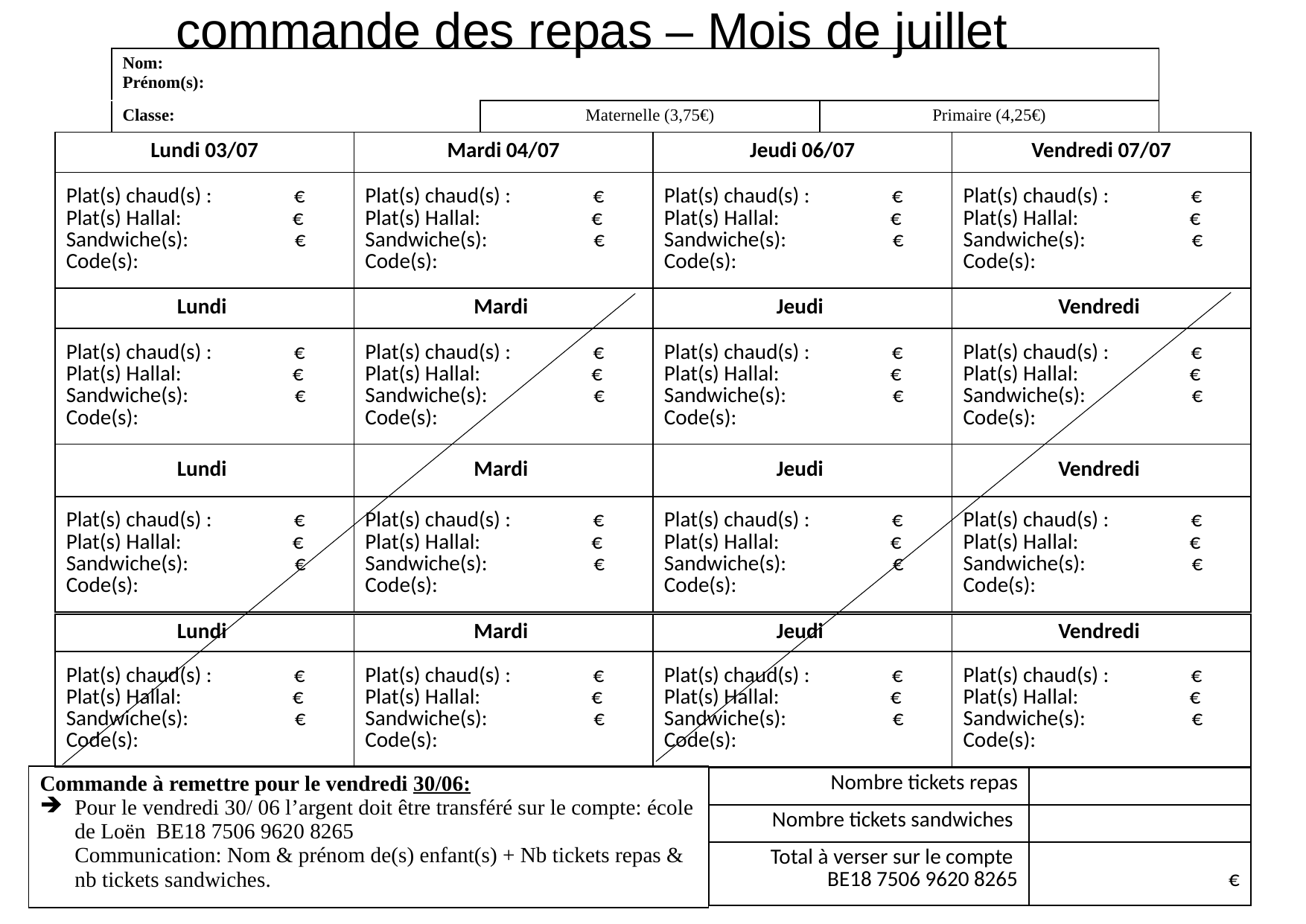

commande des repas – Mois de juillet
| Nom: Prénom(s): |  |  |
| --- | --- | --- |
| Classe: | Maternelle (3,75€) | Primaire (4,25€) |
| Lundi 03/07 | Mardi 04/07 | Jeudi 06/07 | Vendredi 07/07 |
| --- | --- | --- | --- |
| Plat(s) chaud(s) : € Plat(s) Hallal: € Sandwiche(s): € Code(s): | Plat(s) chaud(s) : € Plat(s) Hallal: € Sandwiche(s): € Code(s): | Plat(s) chaud(s) : € Plat(s) Hallal: € Sandwiche(s): € Code(s): | Plat(s) chaud(s) : € Plat(s) Hallal: € Sandwiche(s): € Code(s): |
| Lundi | Mardi | Jeudi | Vendredi |
| Plat(s) chaud(s) : € Plat(s) Hallal: € Sandwiche(s): € Code(s): | Plat(s) chaud(s) : € Plat(s) Hallal: € Sandwiche(s): € Code(s): | Plat(s) chaud(s) : € Plat(s) Hallal: € Sandwiche(s): € Code(s): | Plat(s) chaud(s) : € Plat(s) Hallal: € Sandwiche(s): € Code(s): |
| Lundi | Mardi | Jeudi | Vendredi |
| --- | --- | --- | --- |
| Plat(s) chaud(s) : € Plat(s) Hallal: € Sandwiche(s): € Code(s): | Plat(s) chaud(s) : € Plat(s) Hallal: € Sandwiche(s): € Code(s): | Plat(s) chaud(s) : € Plat(s) Hallal: € Sandwiche(s): € Code(s): | Plat(s) chaud(s) : € Plat(s) Hallal: € Sandwiche(s): € Code(s): |
| Lundi | Mardi | Jeudi | Vendredi |
| --- | --- | --- | --- |
| Plat(s) chaud(s) : € Plat(s) Hallal: € Sandwiche(s): € Code(s): | Plat(s) chaud(s) : € Plat(s) Hallal: € Sandwiche(s): € Code(s): | Plat(s) chaud(s) : € Plat(s) Hallal: € Sandwiche(s): € Code(s): | Plat(s) chaud(s) : € Plat(s) Hallal: € Sandwiche(s): € Code(s): |
| Commande à remettre pour le vendredi 30/06: Pour le vendredi 30/ 06 l’argent doit être transféré sur le compte: école de Loën BE18 7506 9620 8265 Communication: Nom & prénom de(s) enfant(s) + Nb tickets repas & nb tickets sandwiches. |
| --- |
| Nombre tickets repas |  |
| --- | --- |
| Nombre tickets sandwiches |  |
| Total à verser sur le compte BE18 7506 9620 8265 | € |